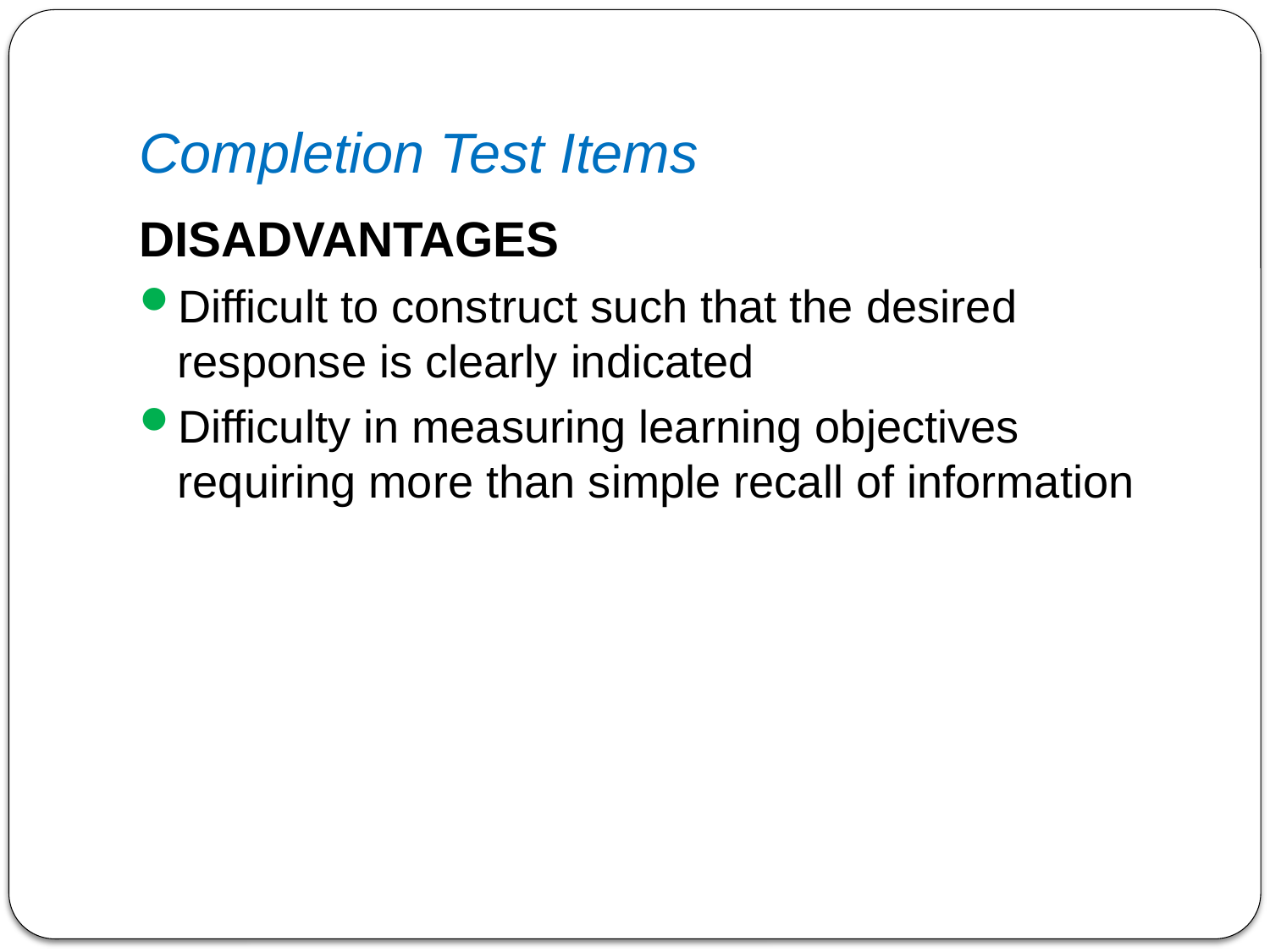

# Completion Test Items
DISADVANTAGES
Difficult to construct such that the desired response is clearly indicated
Difficulty in measuring learning objectives requiring more than simple recall of information